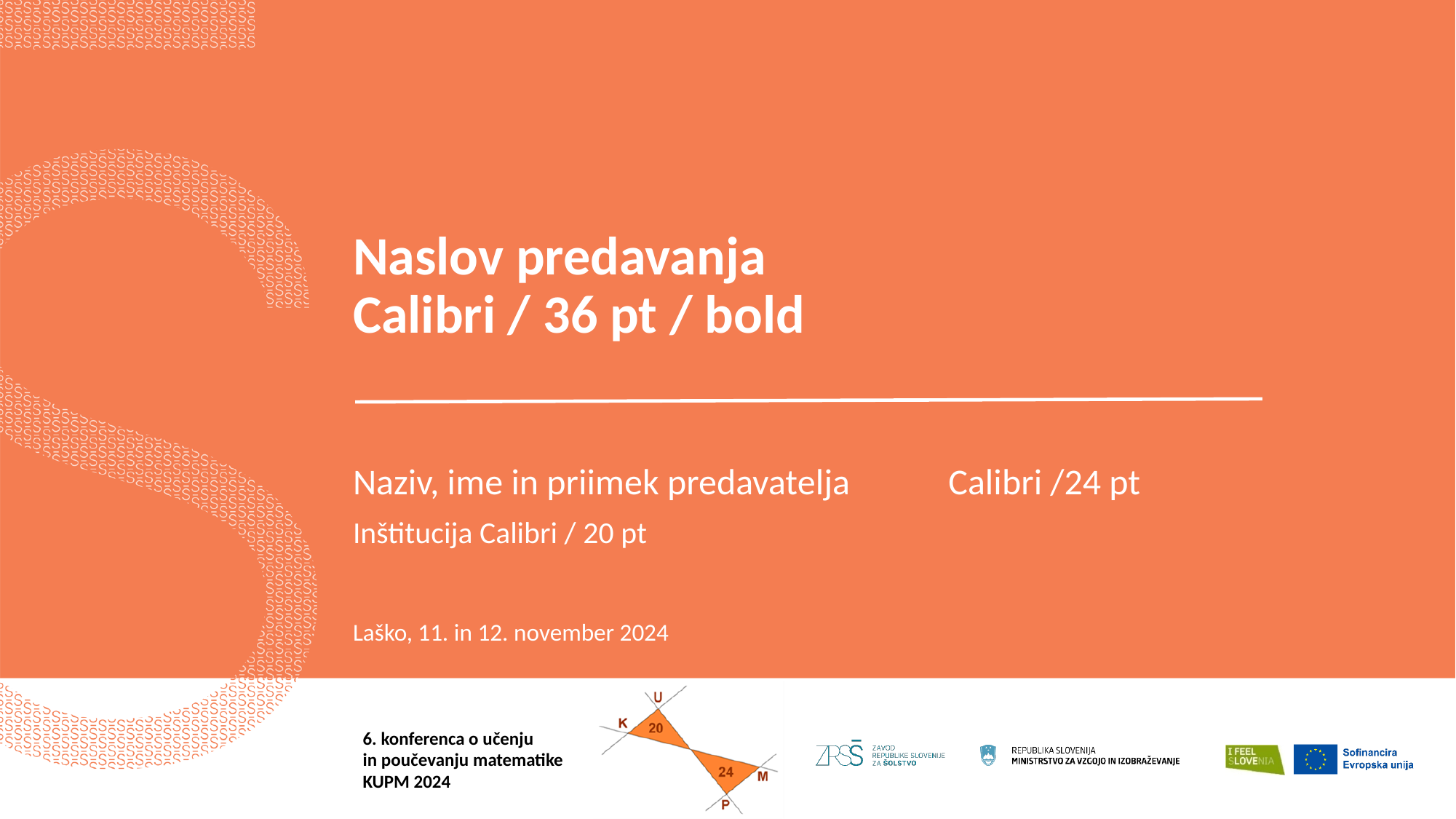

Naslov predavanja
Calibri / 36 pt / bold
Naziv, ime in priimek predavatelja            Calibri /24 pt
Inštitucija Calibri / 20 pt
Laško, 11. in 12. november 2024